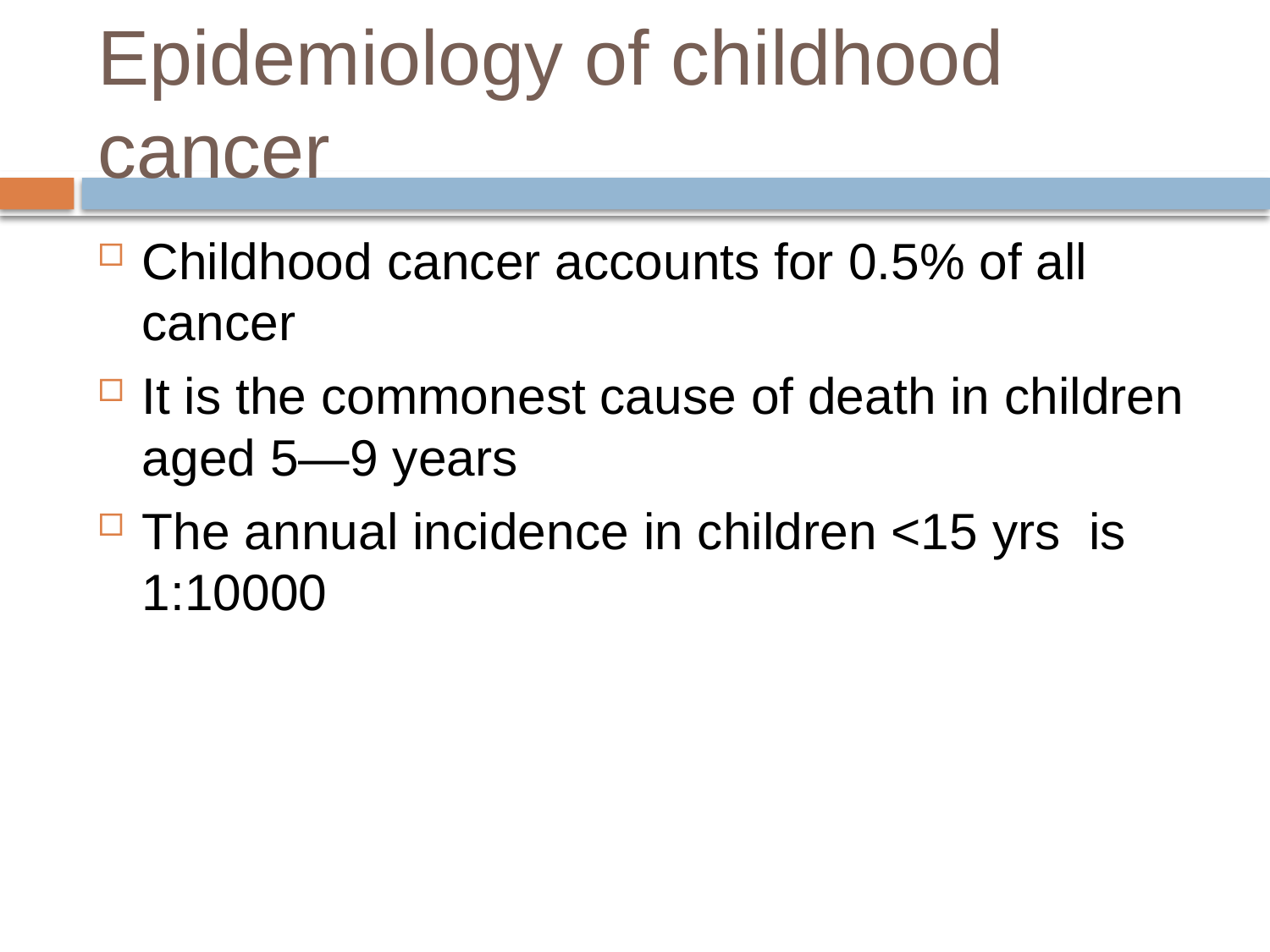

# Epidemiology of childhood cancer
Childhood cancer accounts for 0.5% of all cancer
It is the commonest cause of death in children aged 5—9 years
The annual incidence in children <15 yrs  is 1:10000